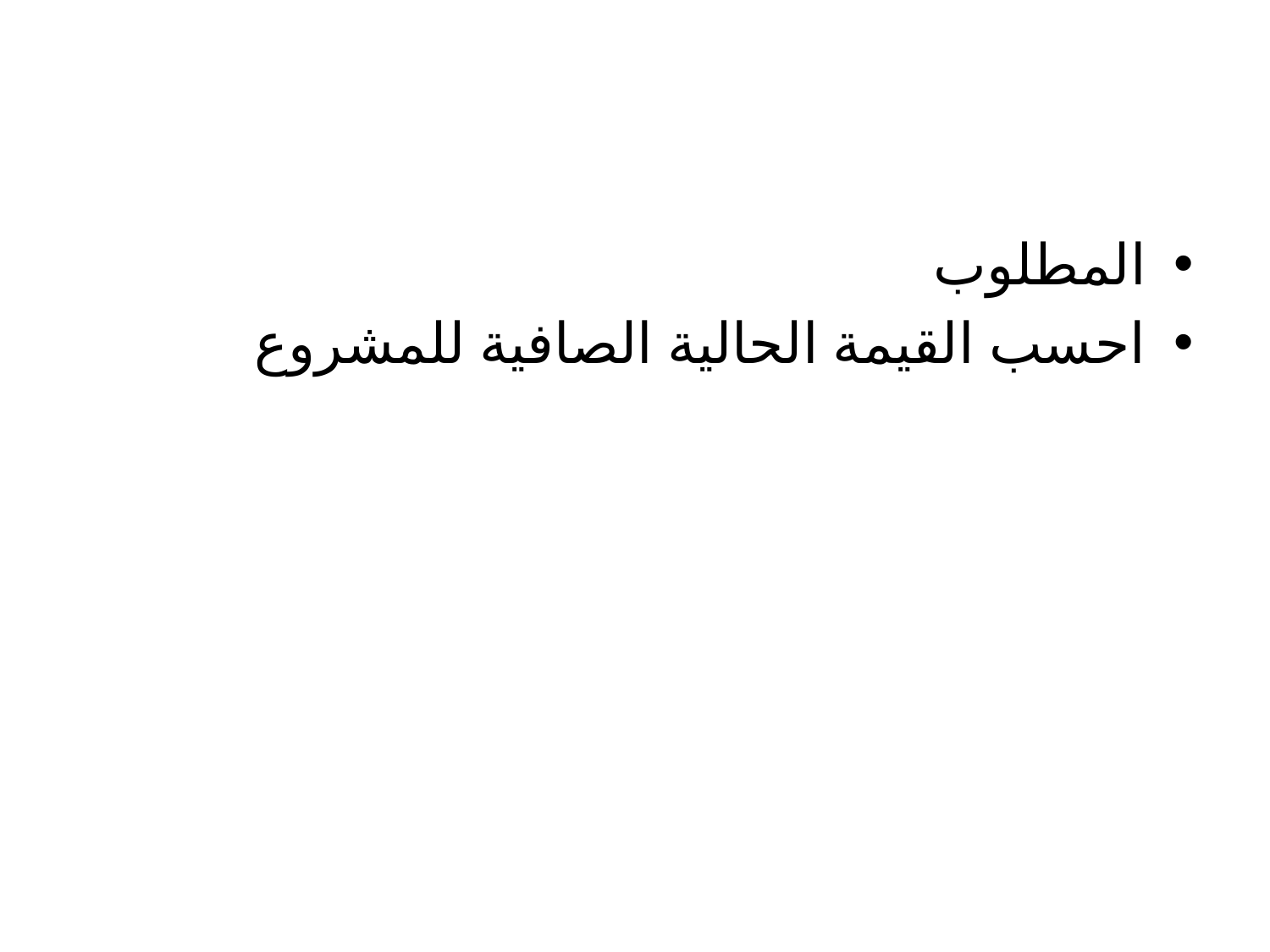

#
المطلوب
احسب القيمة الحالية الصافية للمشروع